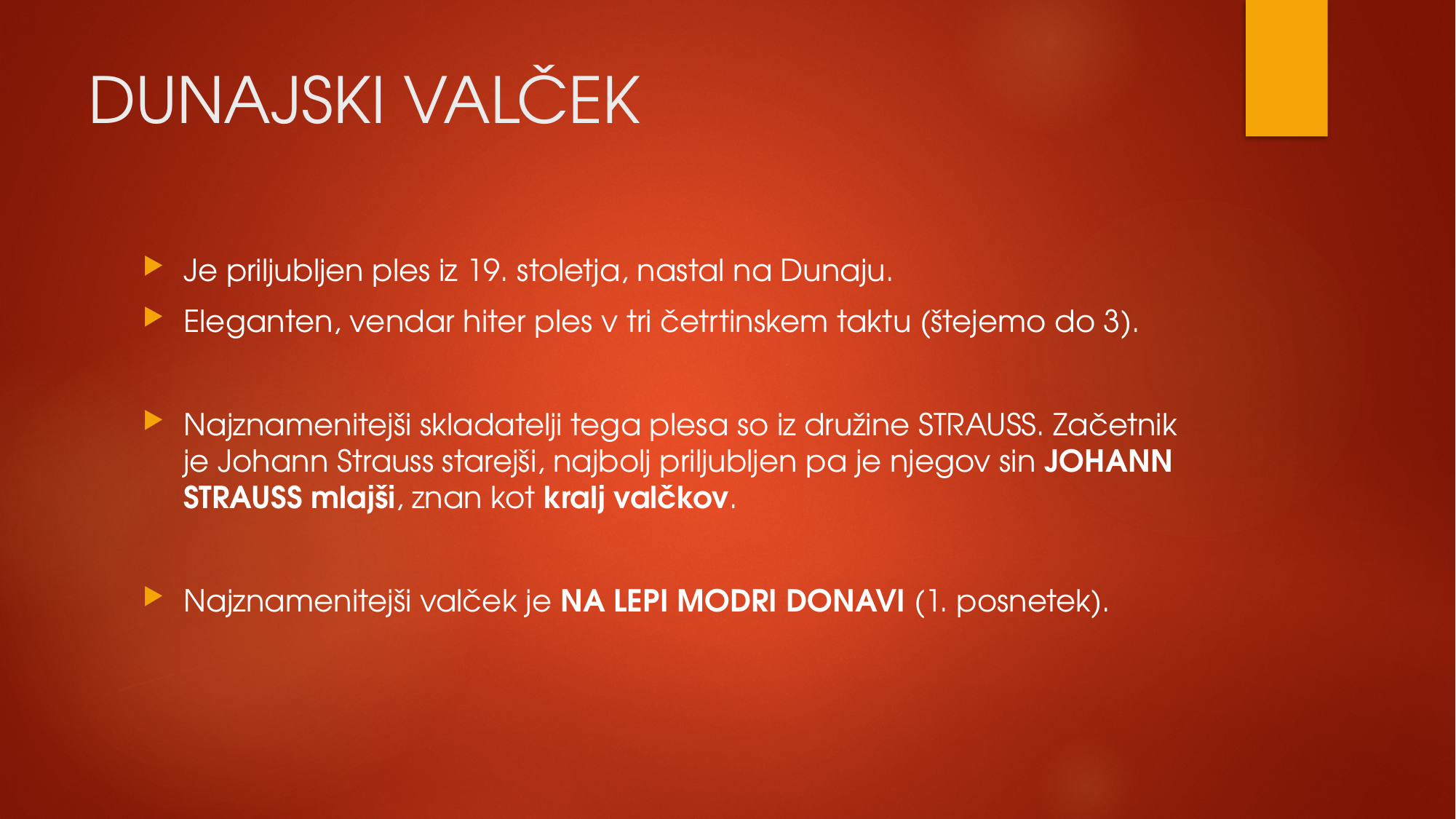

# DUNAJSKI VALČEK
Je priljubljen ples iz 19. stoletja, nastal na Dunaju.
Eleganten, vendar hiter ples v tri četrtinskem taktu (štejemo do 3).

Najznamenitejši skladatelji tega plesa so iz družine STRAUSS. Začetnik je Johann Strauss starejši, najbolj priljubljen pa je njegov sin JOHANN STRAUSS mlajši, znan kot kralj valčkov.

Najznamenitejši valček je NA LEPI MODRI DONAVI (1. posnetek).